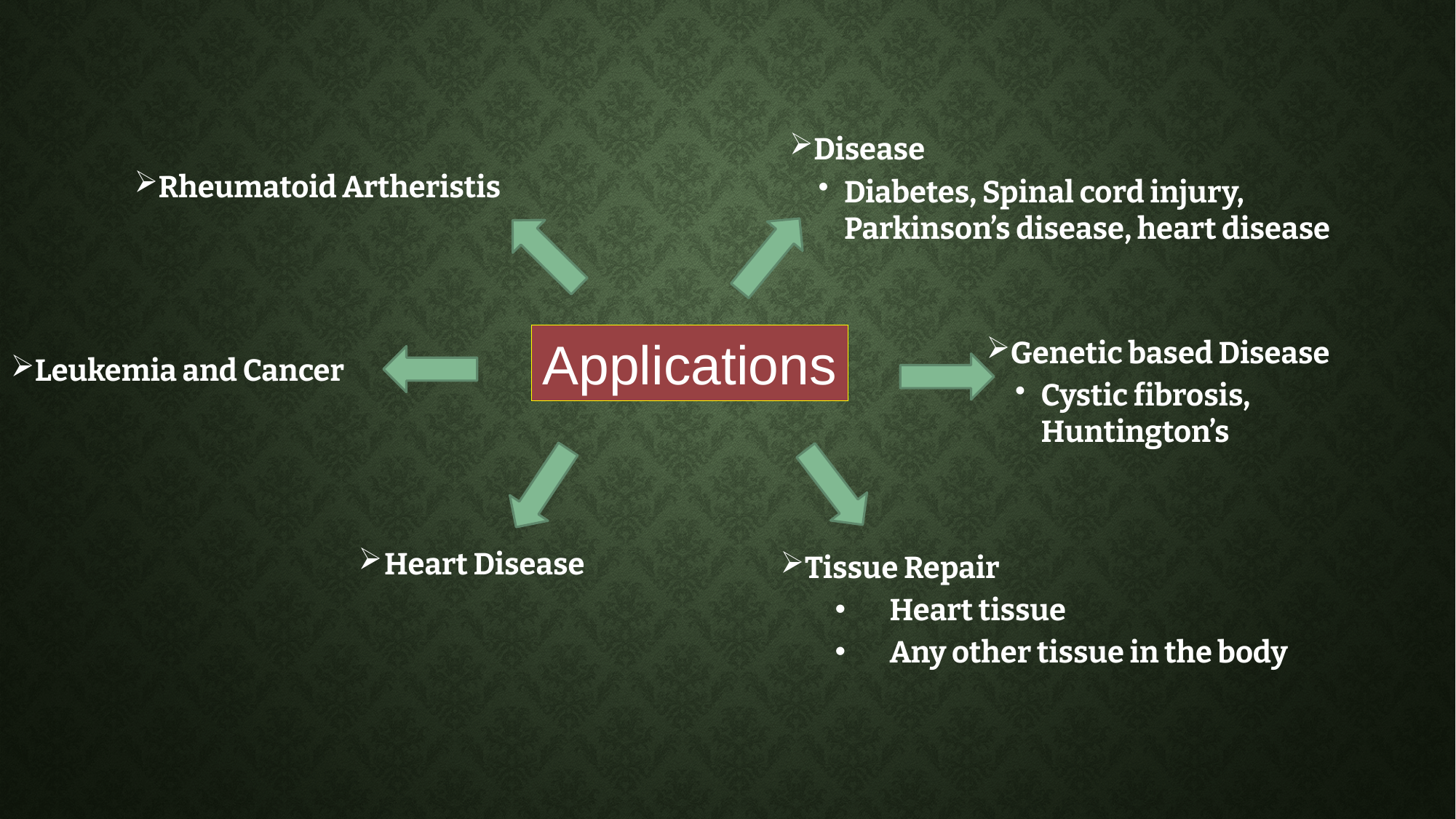

Disease
Diabetes, Spinal cord injury, Parkinson’s disease, heart disease
Rheumatoid Artheristis

Applications
Genetic based Disease
Cystic fibrosis, Huntington’s

Leukemia and Cancer

Heart Disease
Tissue Repair
Heart tissue
Any other tissue in the body